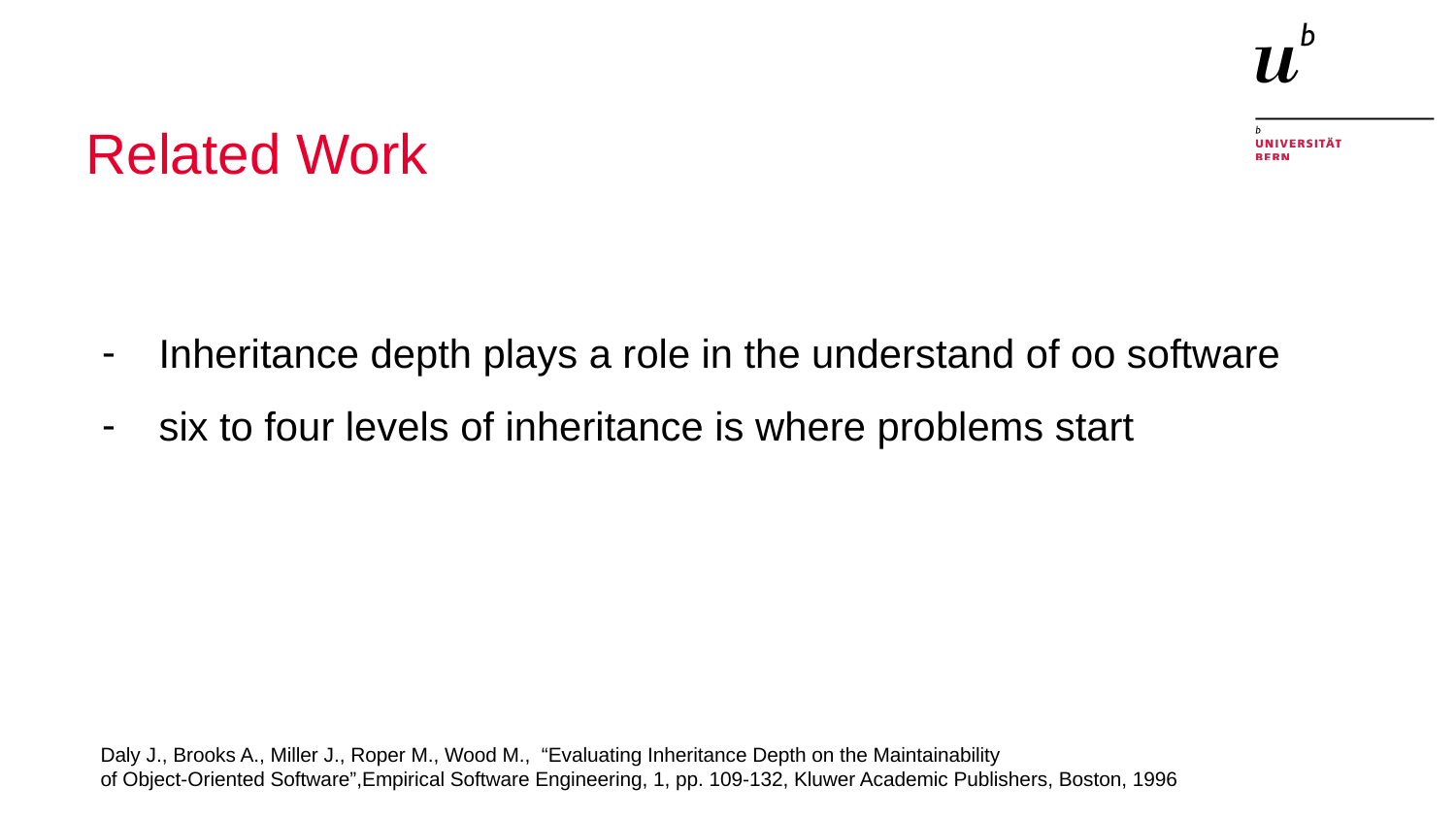

# Related Work
Inheritance depth plays a role in the understand of oo software
six to four levels of inheritance is where problems start

Daly J., Brooks A., Miller J., Roper M., Wood M.,  “Evaluating Inheritance Depth on the Maintainability
of Object-Oriented Software”,Empirical Software Engineering, 1, pp. 109-132, Kluwer Academic Publishers, Boston, 1996